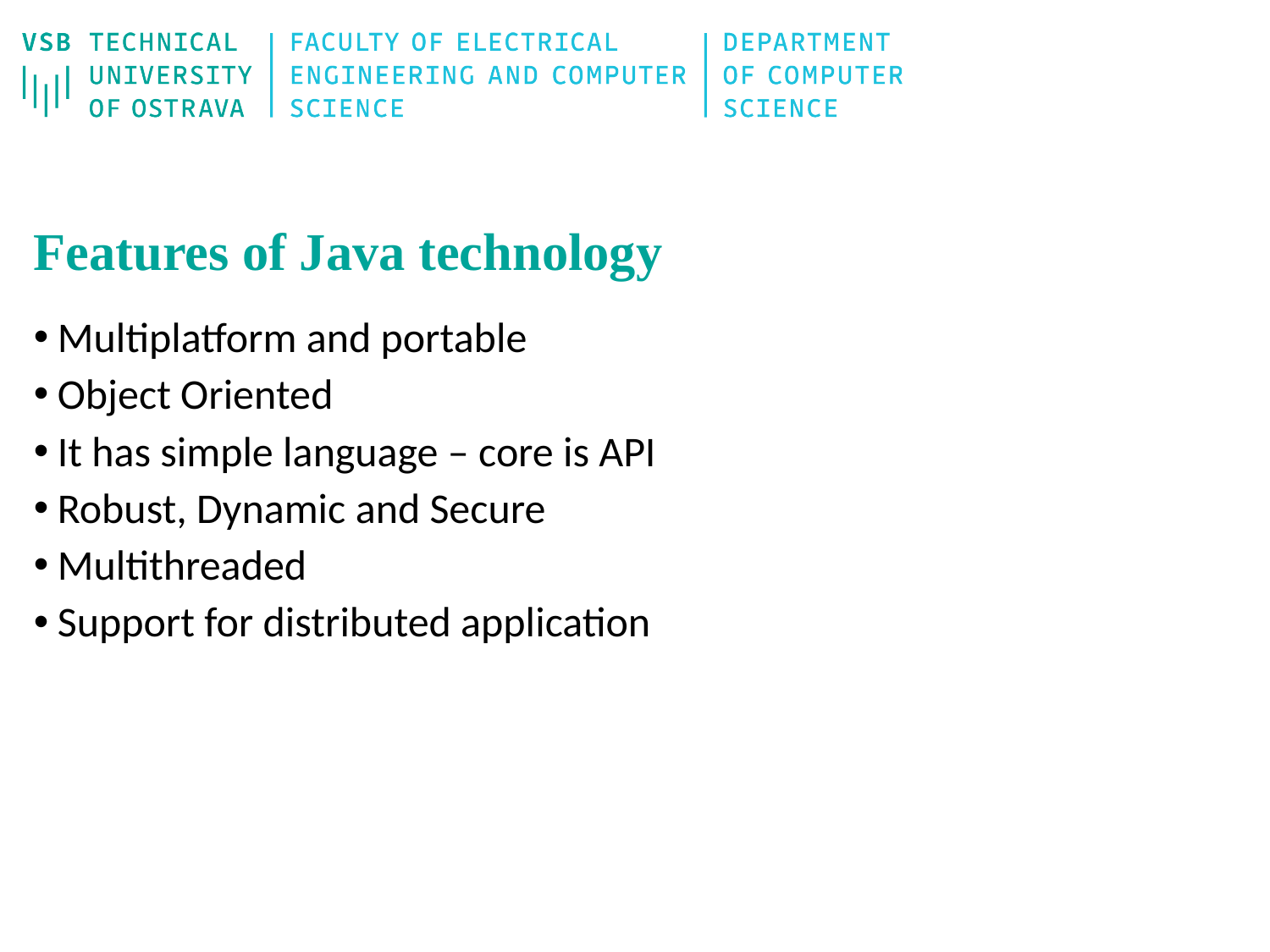

# Features of Java technology
Multiplatform and portable
Object Oriented
It has simple language – core is API
Robust, Dynamic and Secure
Multithreaded
Support for distributed application